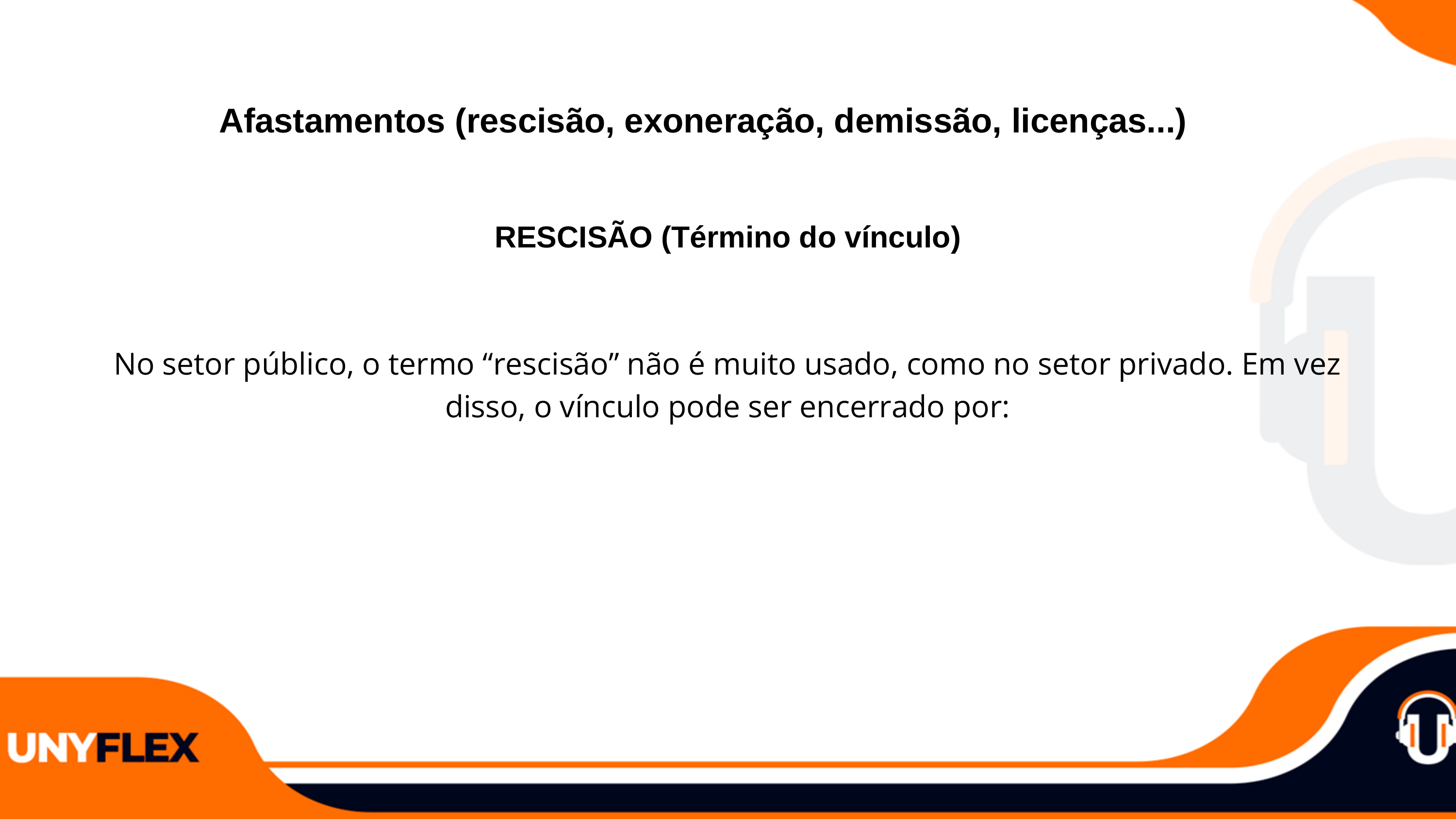

Afastamentos (rescisão, exoneração, demissão, licenças...)
RESCISÃO (Término do vínculo)

No setor público, o termo “rescisão” não é muito usado, como no setor privado. Em vez disso, o vínculo pode ser encerrado por: